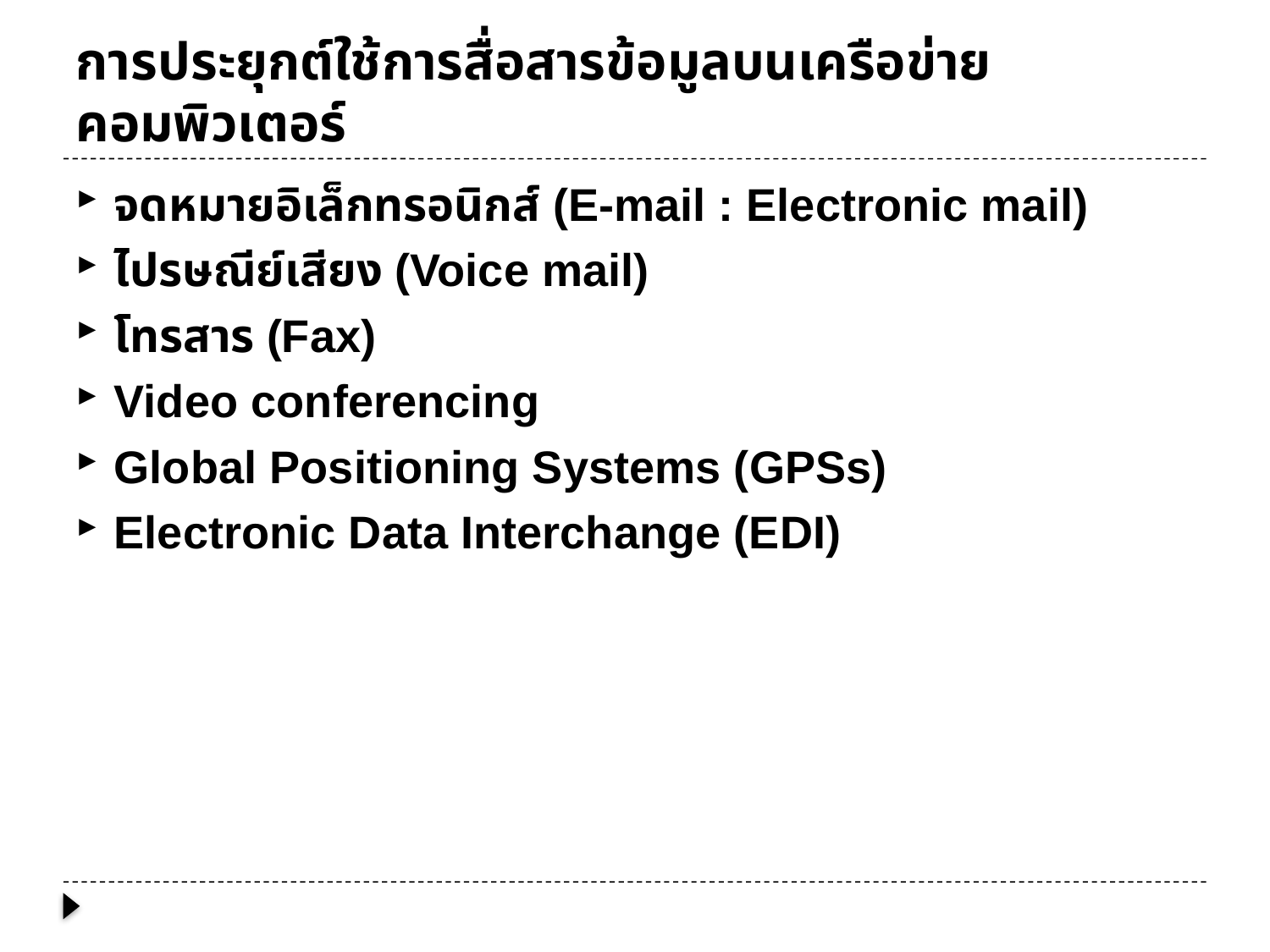

# การประยุกต์ใช้การสื่อสารข้อมูลบนเครือข่ายคอมพิวเตอร์
จดหมายอิเล็กทรอนิกส์ (E-mail : Electronic mail)
ไปรษณีย์เสียง (Voice mail)
โทรสาร (Fax)
Video conferencing
Global Positioning Systems (GPSs)
Electronic Data Interchange (EDI)